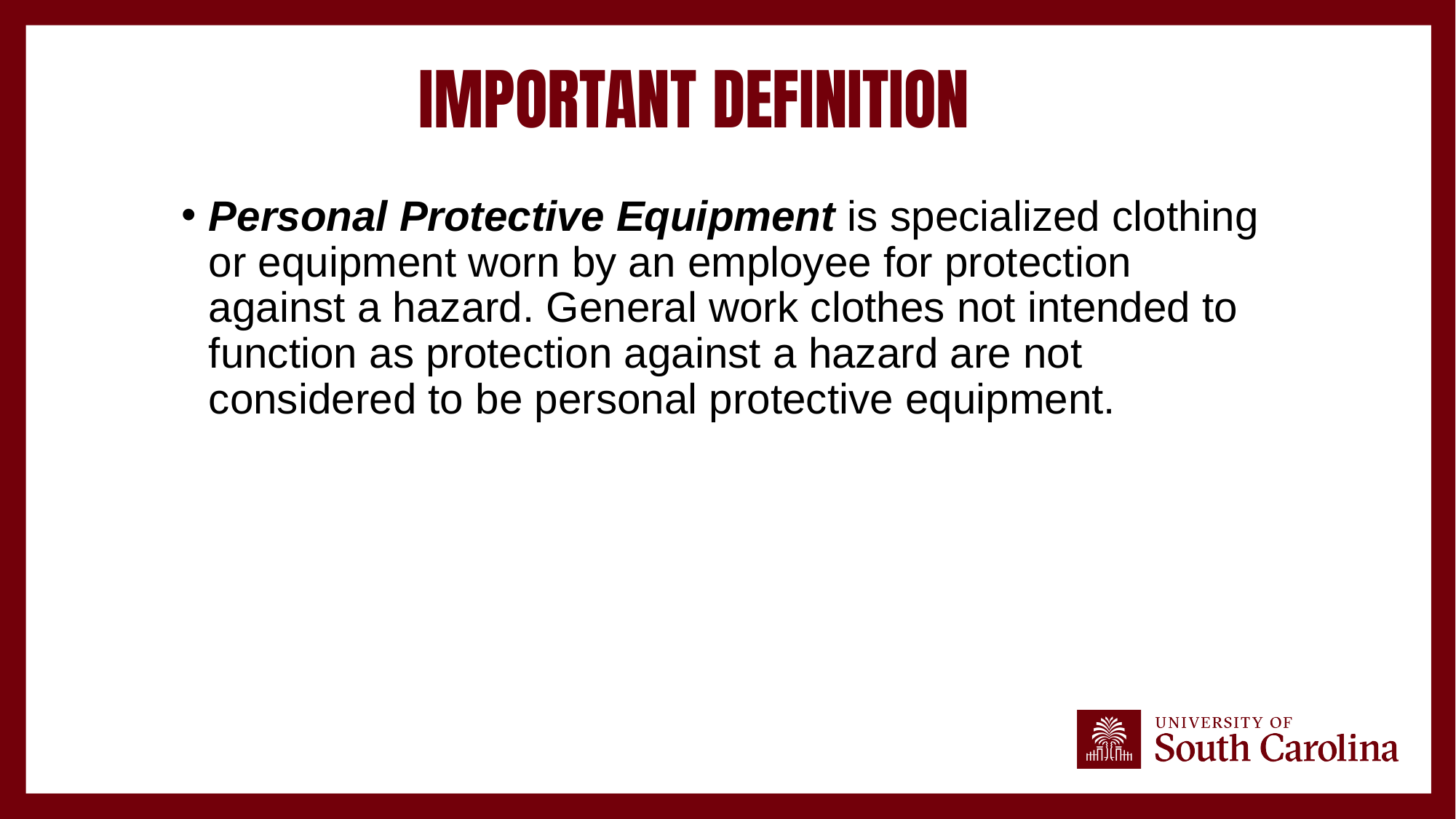

# Important Definition
Personal Protective Equipment is specialized clothing or equipment worn by an employee for protection against a hazard. General work clothes not intended to function as protection against a hazard are not considered to be personal protective equipment.